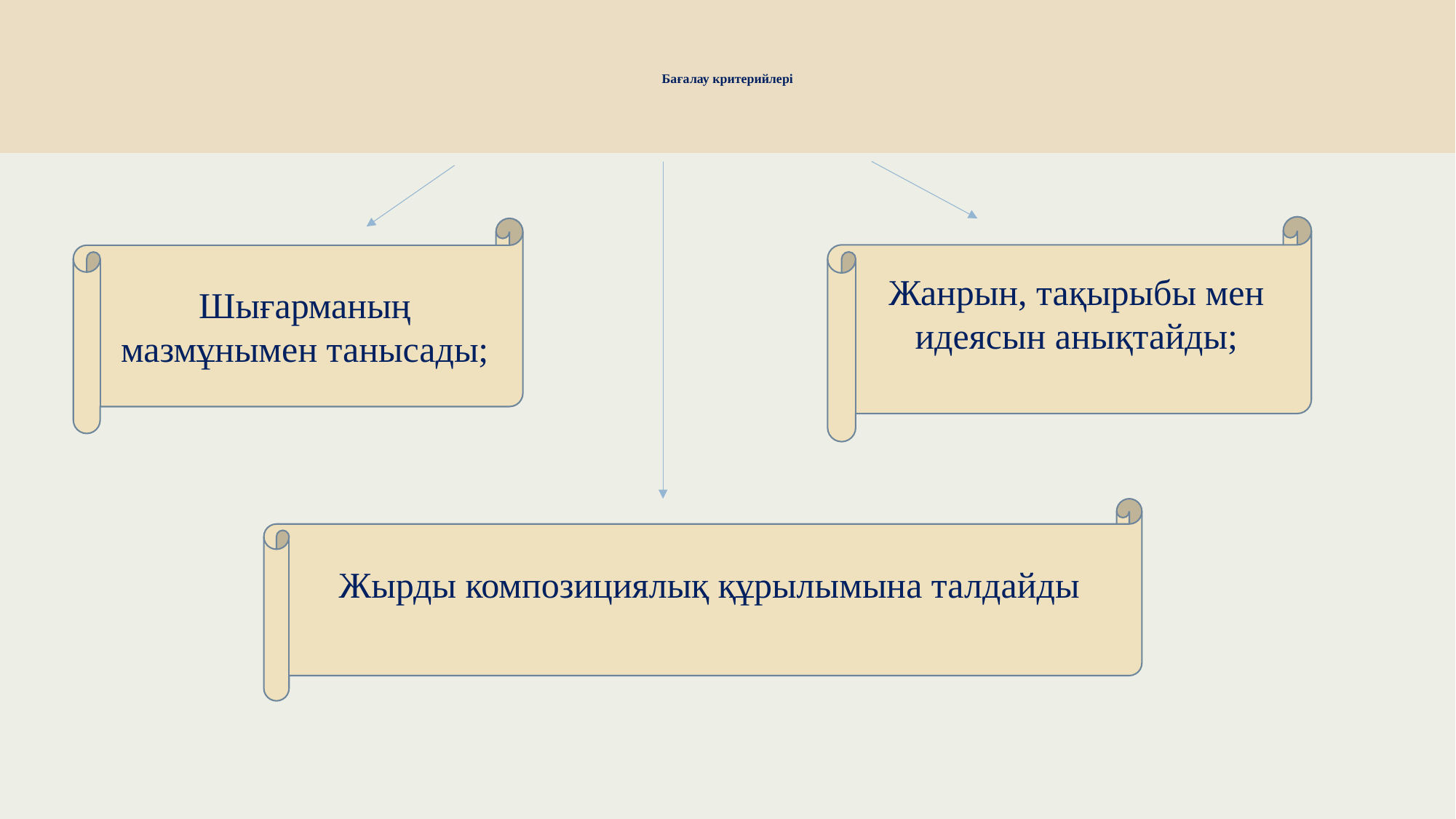

# Бағалау критерийлері

Жанрын, тақырыбы мен идеясын анықтайды;

Шығарманың мазмұнымен танысады;

Жырды композициялық құрылымына талдайды